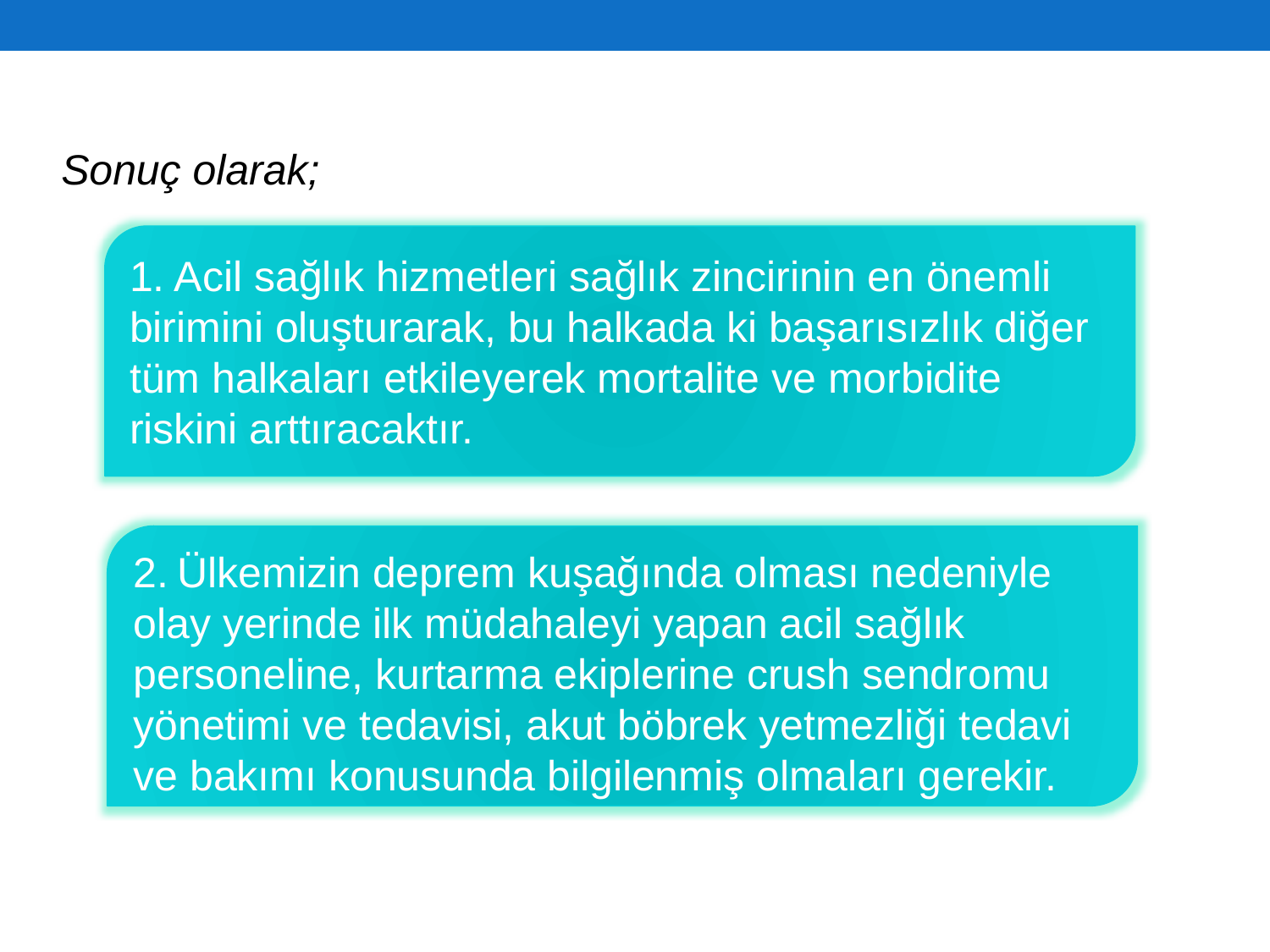

#
Sonuç olarak;

1. Acil sağlık hizmetleri sağlık zincirinin en önemli birimini oluşturarak, bu halkada ki başarısızlık diğer tüm halkaları etkileyerek mortalite ve morbidite riskini arttıracaktır.

2. Ülkemizin deprem kuşağında olması nedeniyle olay yerinde ilk müdahaleyi yapan acil sağlık personeline, kurtarma ekiplerine crush sendromu yönetimi ve tedavisi, akut böbrek yetmezliği tedavi ve bakımı konusunda bilgilenmiş olmaları gerekir.